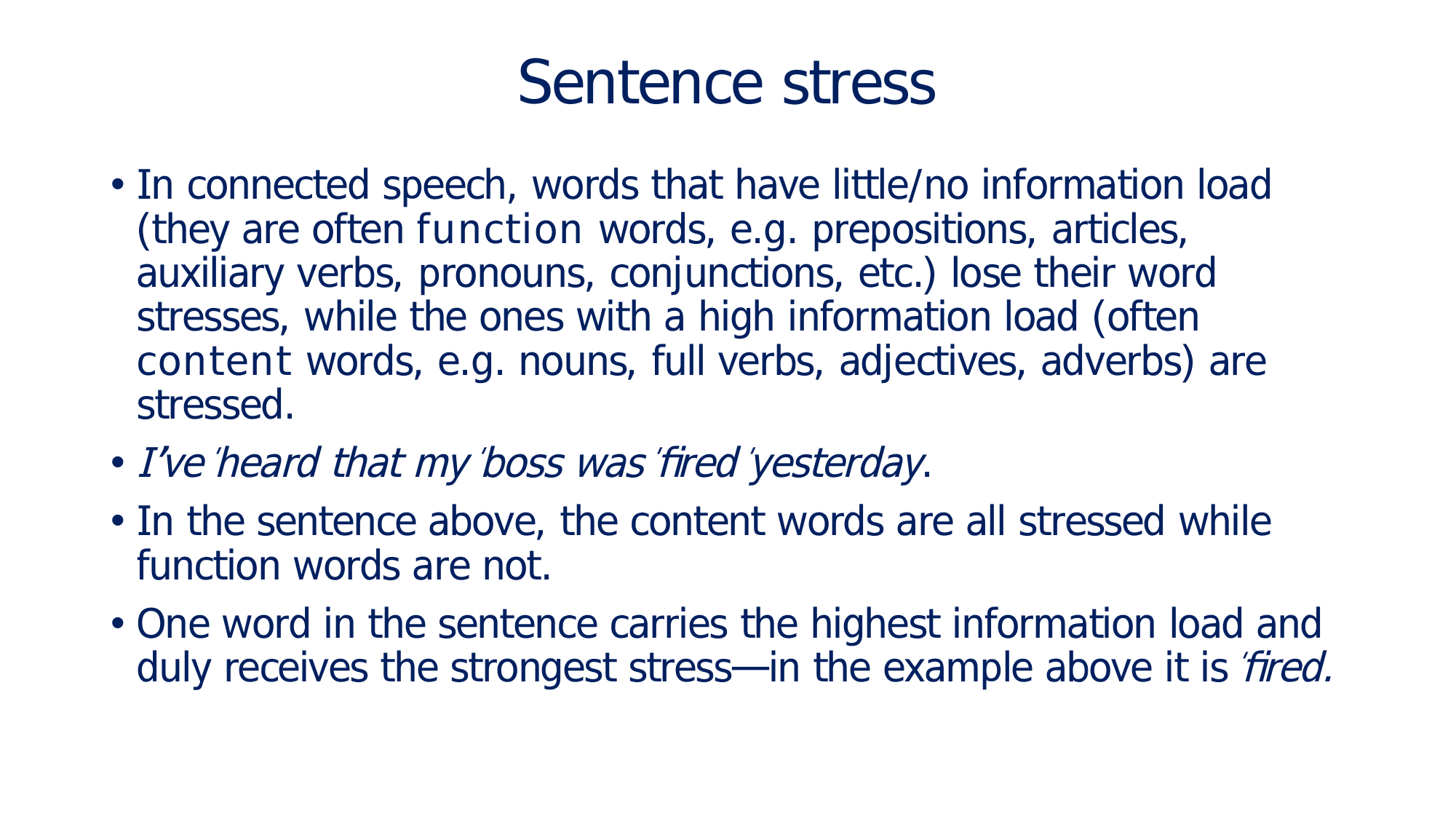

# Sentence stress
In connected speech, words that have little/no information load (they are often function words, e.g. prepositions, articles, auxiliary verbs, pronouns, conjunctions, etc.) lose their word stresses, while the ones with a high information load (often content words, e.g. nouns, full verbs, adjectives, adverbs) are stressed.
I’veˈheard that myˈboss wasˈfiredˈyesterday.
In the sentence above, the content words are all stressed while function words are not.
One word in the sentence carries the highest information load and duly receives the strongest stress—in the example above it isˈfired.